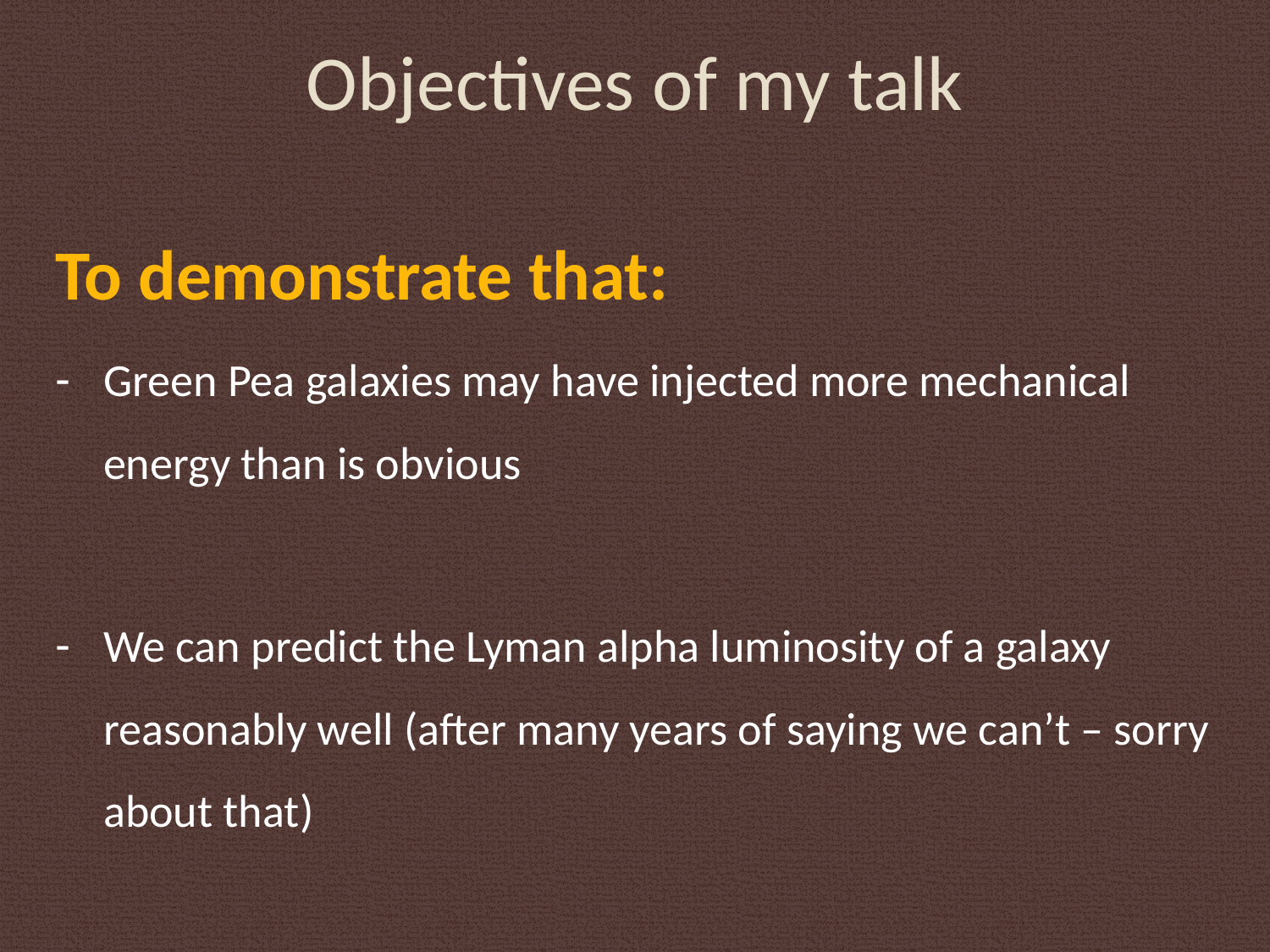

# Objectives of my talk
To demonstrate that:
Green Pea galaxies may have injected more mechanical energy than is obvious

We can predict the Lyman alpha luminosity of a galaxy reasonably well (after many years of saying we can’t – sorry about that)